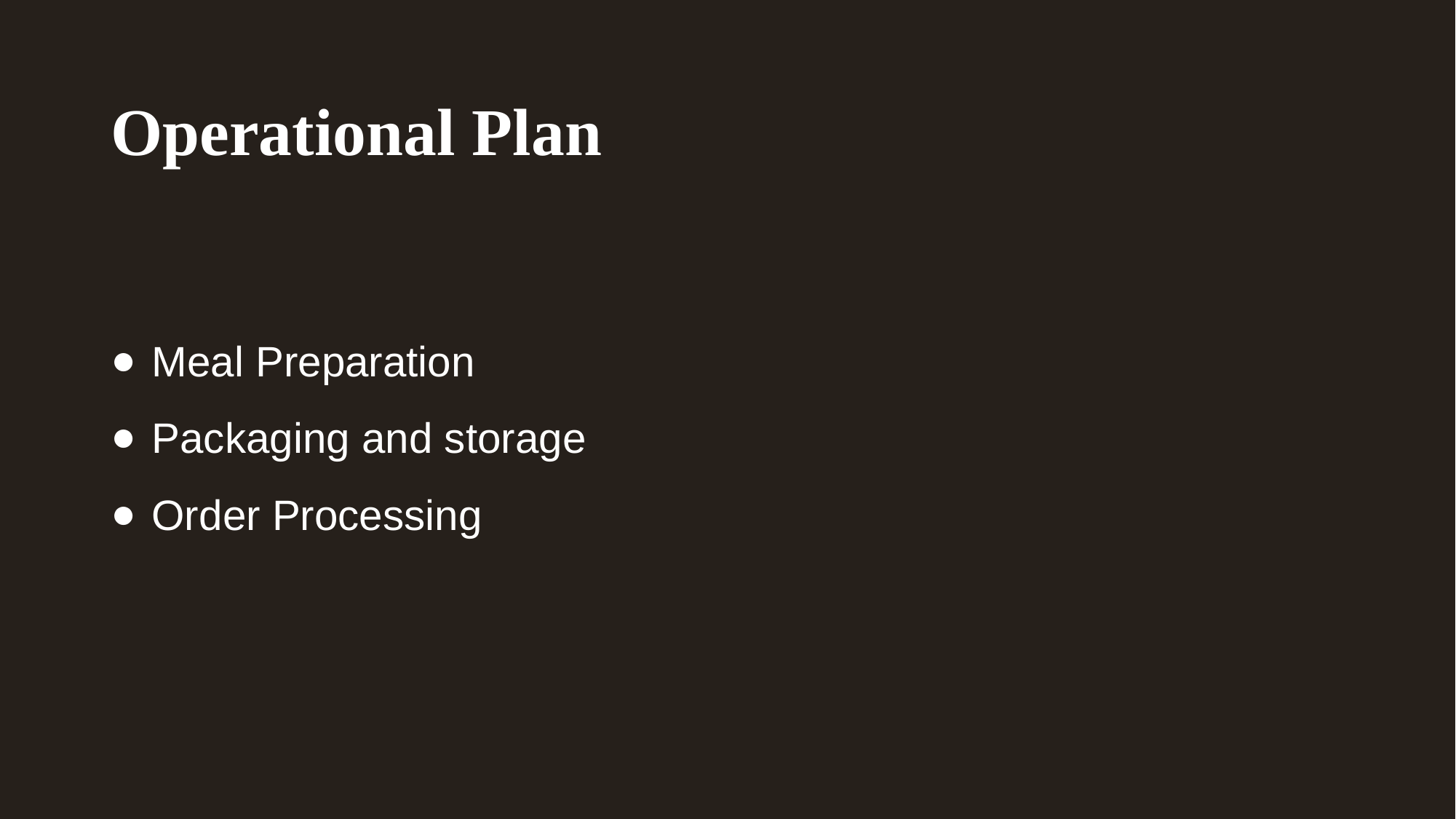

# Operational Plan
Meal Preparation
Packaging and storage
Order Processing